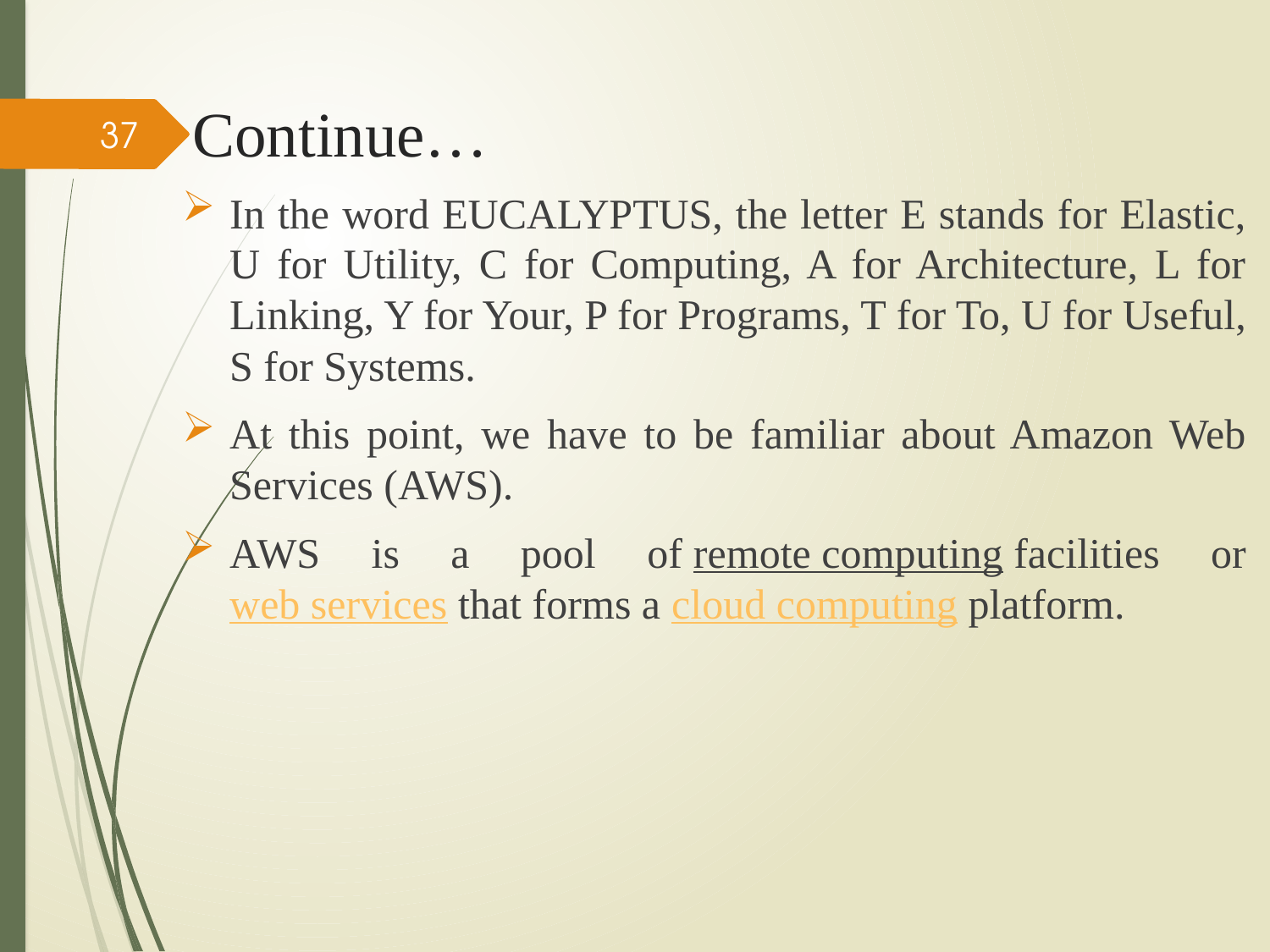

# Continue…
37
In the word EUCALYPTUS, the letter E stands for Elastic, U for Utility, C for Computing, A for Architecture, L for Linking, Y for Your, P for Programs, T for To, U for Useful, S for Systems.
At this point, we have to be familiar about Amazon Web Services (AWS).
AWS is a pool of remote computing facilities or web services that forms a cloud computing platform.